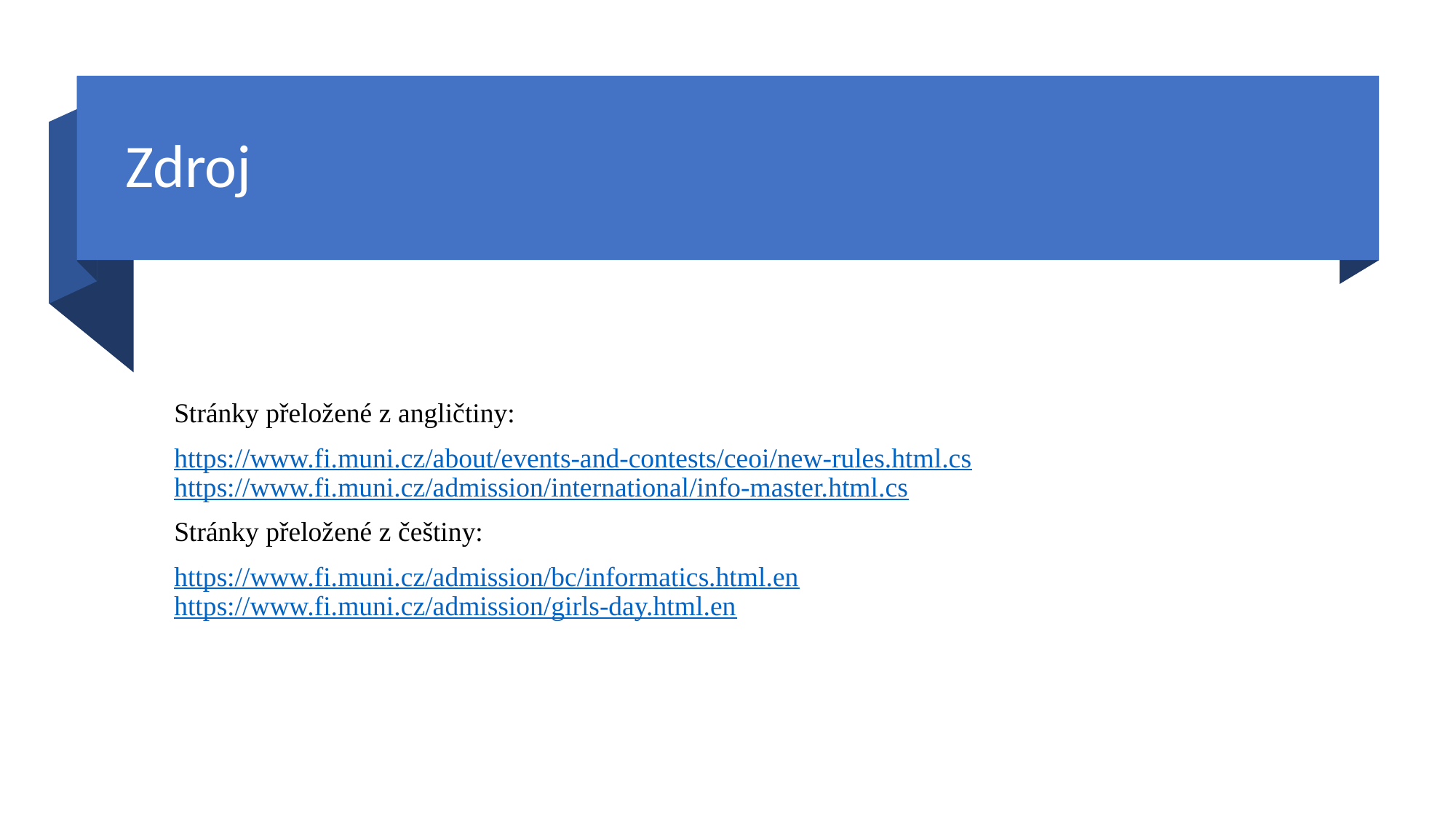

# Zdroj

Stránky přeložené z angličtiny:
https://www.fi.muni.cz/about/events-and-contests/ceoi/new-rules.html.cs
https://www.fi.muni.cz/admission/international/info-master.html.cs
Stránky přeložené z češtiny:
https://www.fi.muni.cz/admission/bc/informatics.html.en
https://www.fi.muni.cz/admission/girls-day.html.en